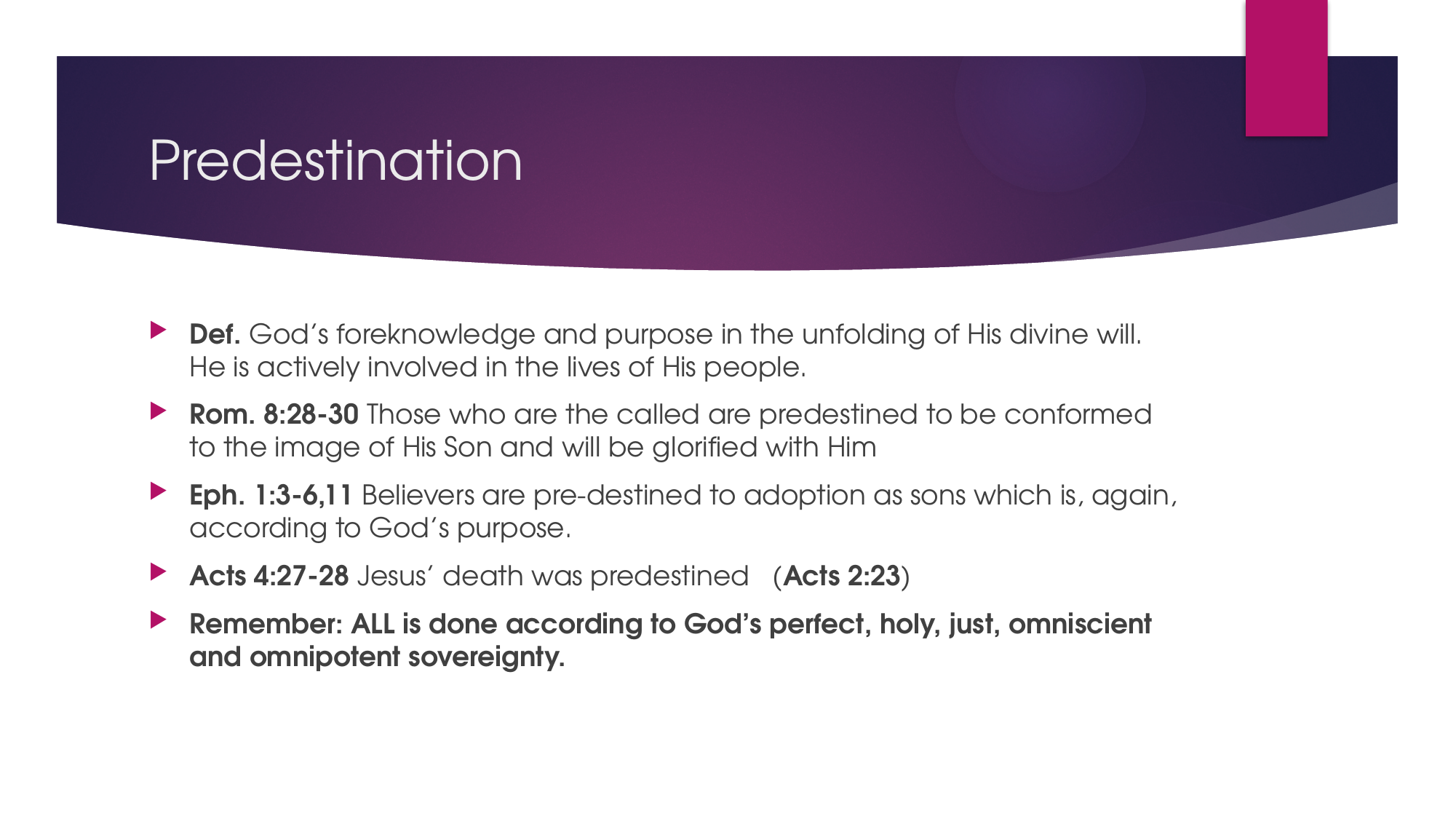

# Predestination
Def. God’s foreknowledge and purpose in the unfolding of His divine will. He is actively involved in the lives of His people.
Rom. 8:28-30 Those who are the called are predestined to be conformed to the image of His Son and will be glorified with Him
Eph. 1:3-6,11 Believers are pre-destined to adoption as sons which is, again, according to God’s purpose.
Acts 4:27-28 Jesus’ death was predestined   (Acts 2:23)
Remember: ALL is done according to God’s perfect, holy, just, omniscient and omnipotent sovereignty.